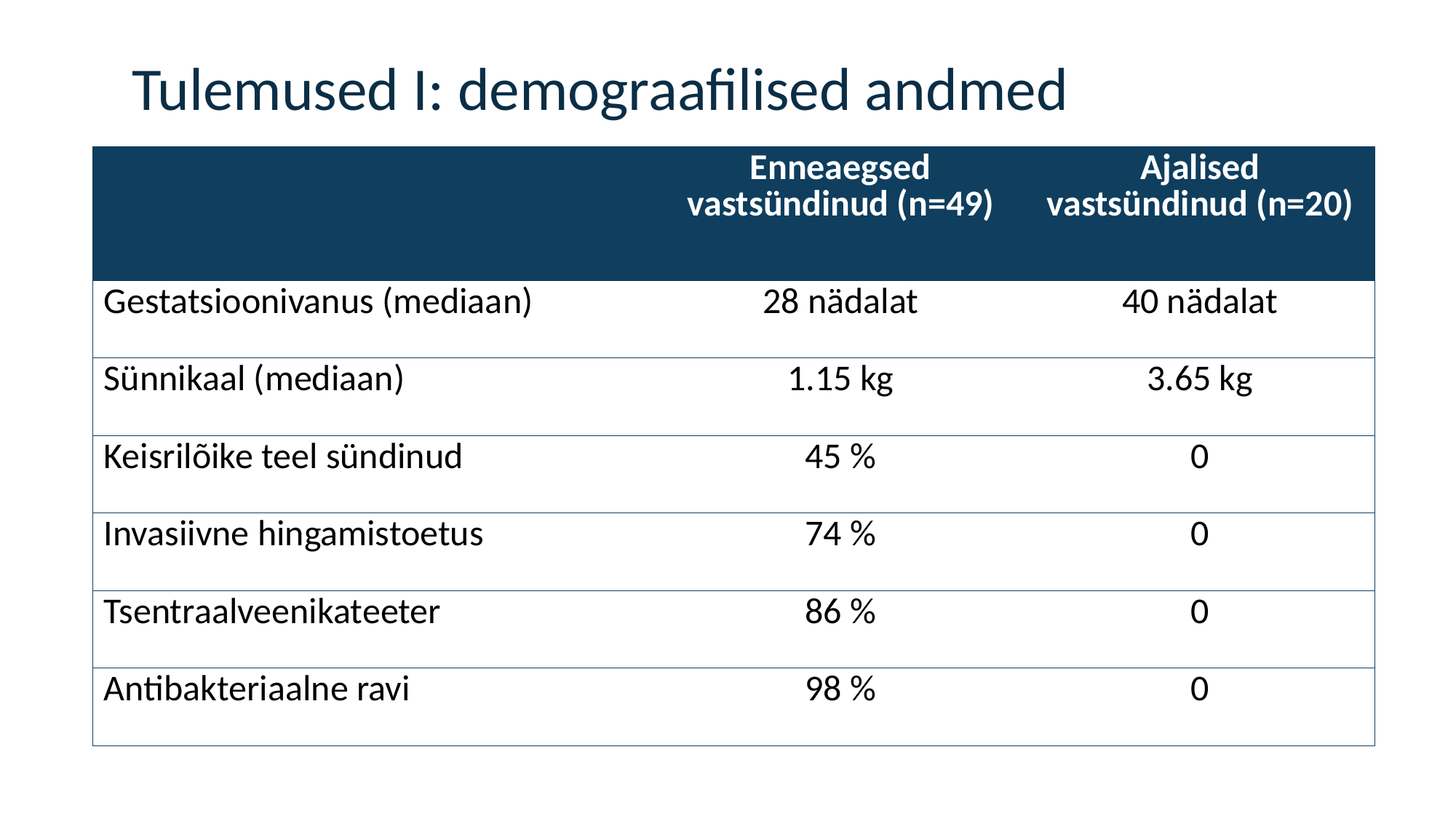

# Tulemused I: demograafilised andmed
|  | Enneaegsed vastsündinud (n=49) | Ajalised vastsündinud (n=20) |
| --- | --- | --- |
| Gestatsioonivanus (mediaan) | 28 nädalat | 40 nädalat |
| Sünnikaal (mediaan) | 1.15 kg | 3.65 kg |
| Keisrilõike teel sündinud | 45 % | 0 |
| Invasiivne hingamistoetus | 74 % | 0 |
| Tsentraalveenikateeter | 86 % | 0 |
| Antibakteriaalne ravi | 98 % | 0 |